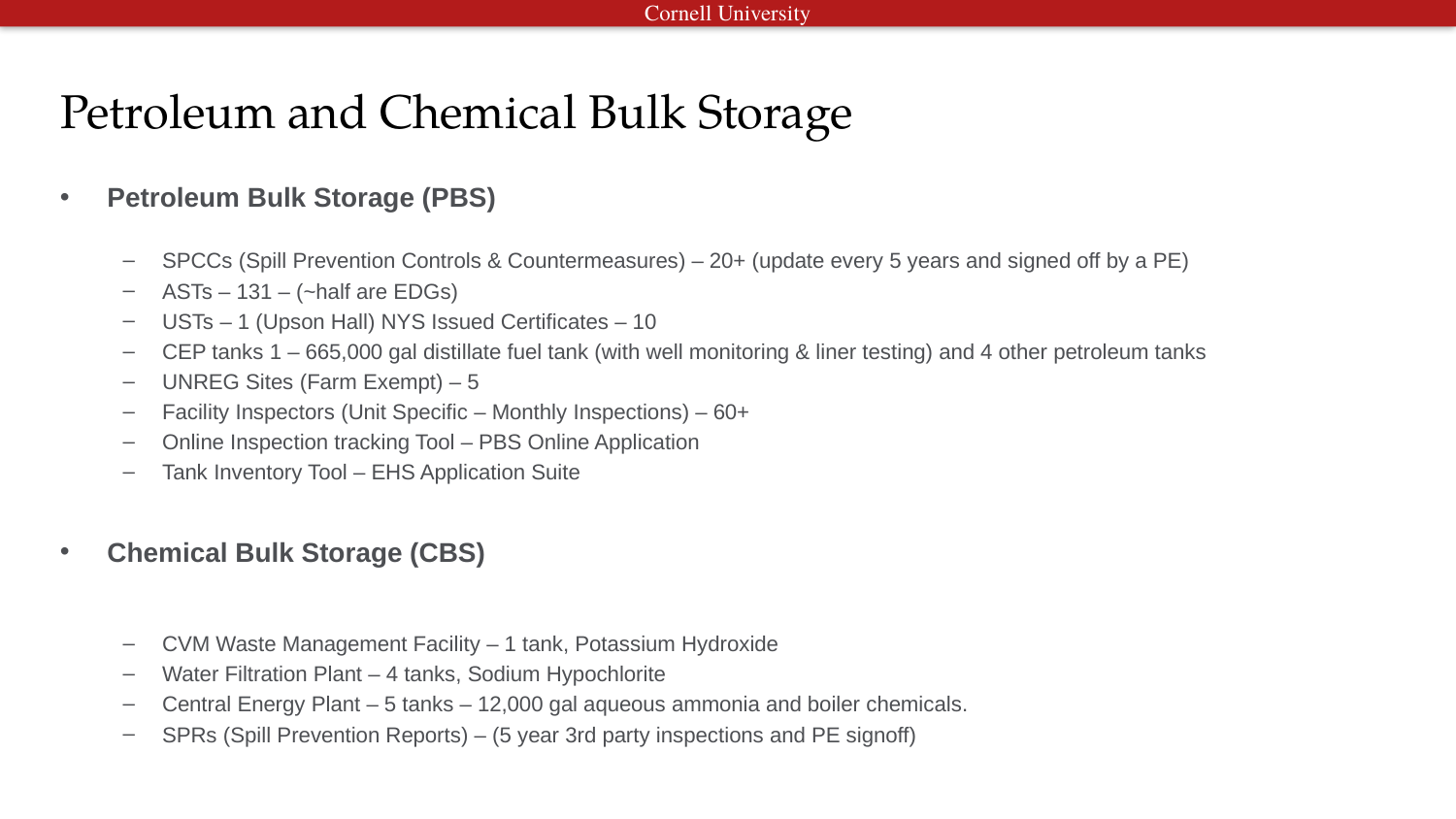

# Petroleum and Chemical Bulk Storage
Petroleum Bulk Storage (PBS)

SPCCs (Spill Prevention Controls & Countermeasures) – 20+ (update every 5 years and signed off by a PE)
ASTs – 131 – (~half are EDGs)
USTs – 1 (Upson Hall) NYS Issued Certificates – 10
CEP tanks 1 – 665,000 gal distillate fuel tank (with well monitoring & liner testing) and 4 other petroleum tanks
UNREG Sites (Farm Exempt) – 5
Facility Inspectors (Unit Specific – Monthly Inspections) – 60+
Online Inspection tracking Tool – PBS Online Application
Tank Inventory Tool – EHS Application Suite

Chemical Bulk Storage (CBS)

CVM Waste Management Facility – 1 tank, Potassium Hydroxide
Water Filtration Plant – 4 tanks, Sodium Hypochlorite
Central Energy Plant – 5 tanks – 12,000 gal aqueous ammonia and boiler chemicals.
SPRs (Spill Prevention Reports) – (5 year 3rd party inspections and PE signoff)